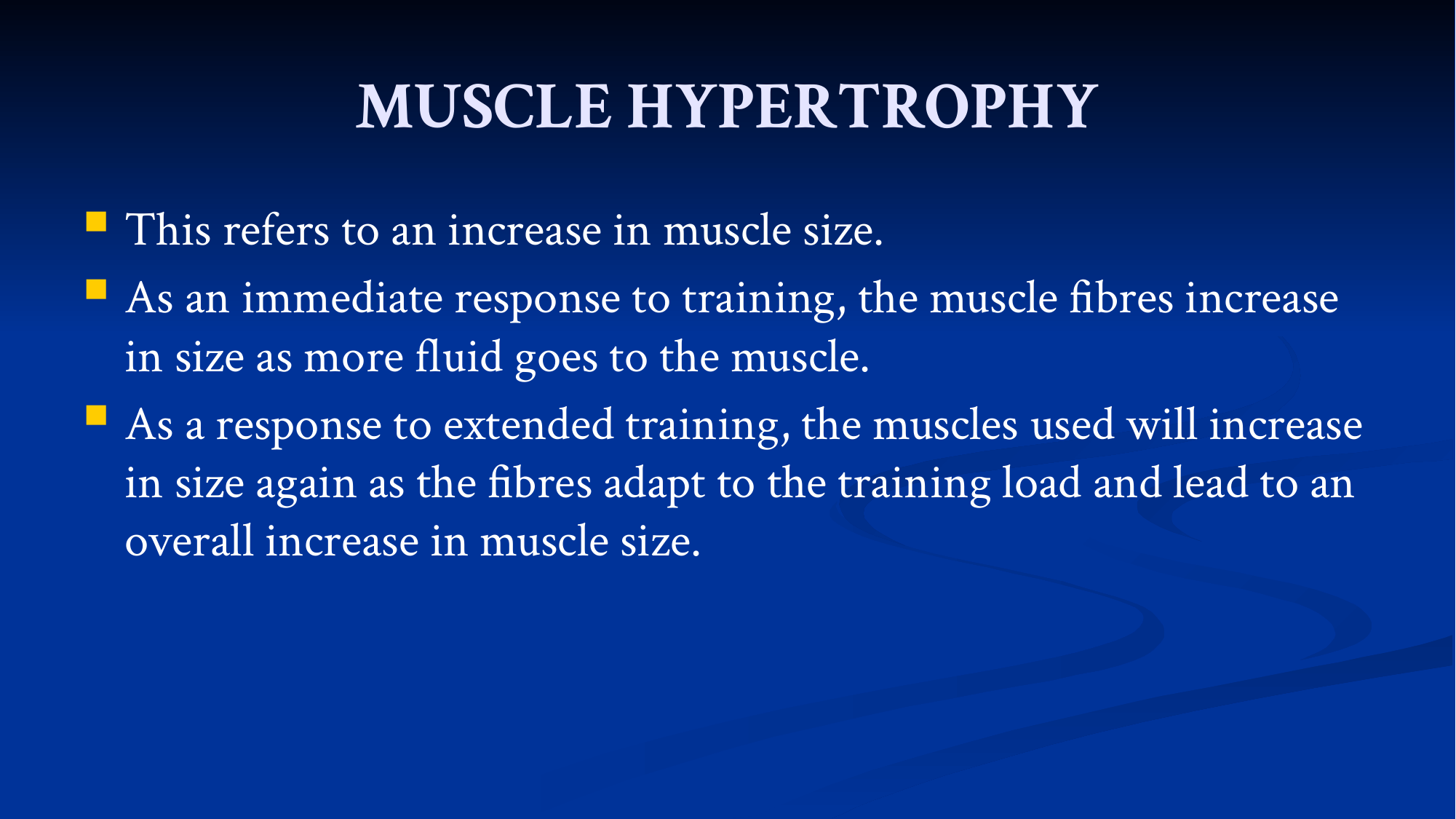

# MUSCLE HYPERTROPHY
This refers to an increase in muscle size.
As an immediate response to training, the muscle fibres increase in size as more fluid goes to the muscle.
As a response to extended training, the muscles used will increase in size again as the fibres adapt to the training load and lead to an overall increase in muscle size.